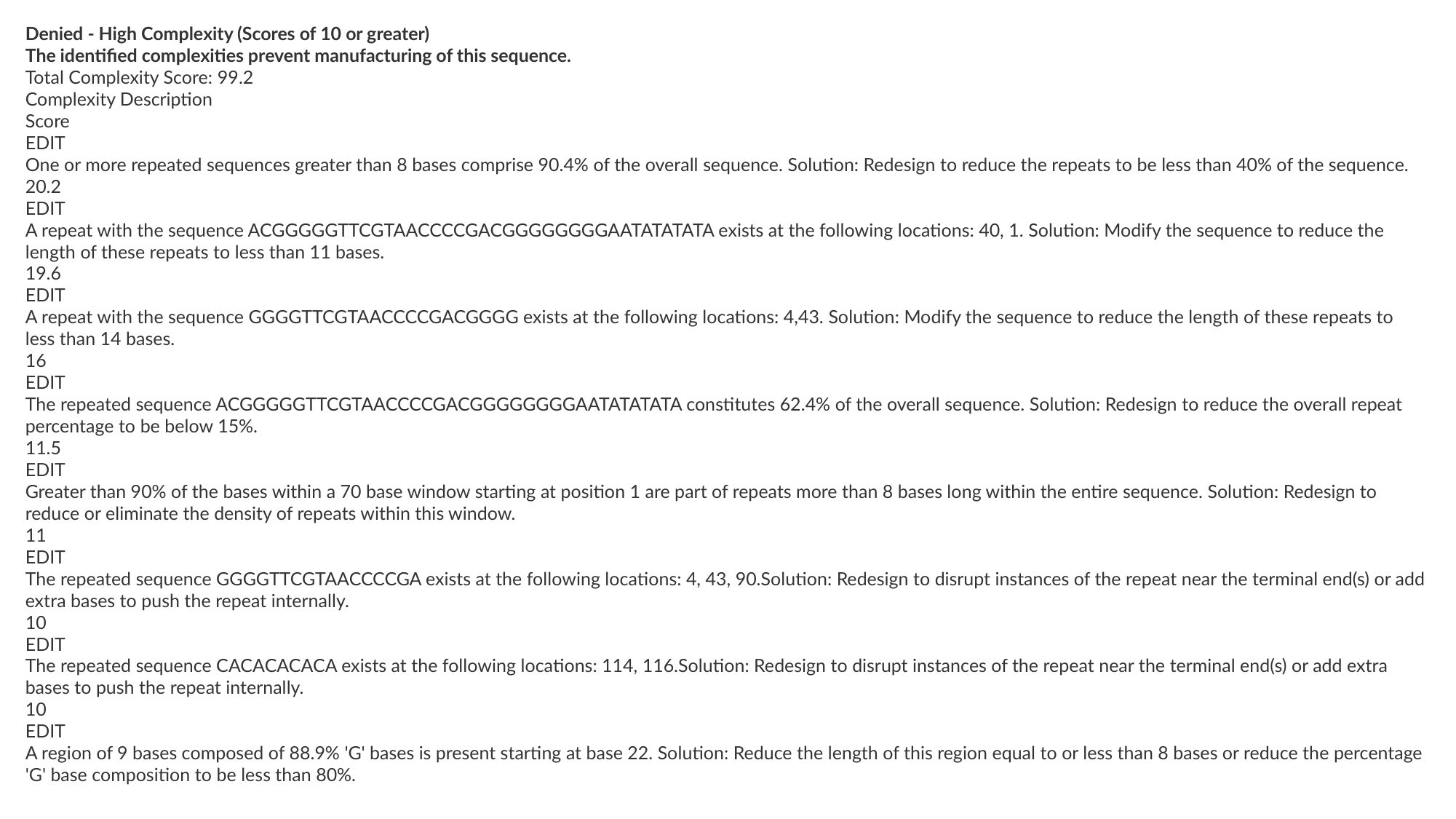

Denied - High Complexity (Scores of 10 or greater)
The identified complexities prevent manufacturing of this sequence.
Total Complexity Score: 99.2
Complexity Description
Score
EDIT
One or more repeated sequences greater than 8 bases comprise 90.4% of the overall sequence. Solution: Redesign to reduce the repeats to be less than 40% of the sequence.
20.2
EDIT
A repeat with the sequence ACGGGGGTTCGTAACCCCGACGGGGGGGGAATATATATA exists at the following locations: 40, 1. Solution: Modify the sequence to reduce the length of these repeats to less than 11 bases.
19.6
EDIT
A repeat with the sequence GGGGTTCGTAACCCCGACGGGG exists at the following locations: 4,43. Solution: Modify the sequence to reduce the length of these repeats to less than 14 bases.
16
EDIT
The repeated sequence ACGGGGGTTCGTAACCCCGACGGGGGGGGAATATATATA constitutes 62.4% of the overall sequence. Solution: Redesign to reduce the overall repeat percentage to be below 15%.
11.5
EDIT
Greater than 90% of the bases within a 70 base window starting at position 1 are part of repeats more than 8 bases long within the entire sequence. Solution: Redesign to reduce or eliminate the density of repeats within this window.
11
EDIT
The repeated sequence GGGGTTCGTAACCCCGA exists at the following locations: 4, 43, 90.Solution: Redesign to disrupt instances of the repeat near the terminal end(s) or add extra bases to push the repeat internally.
10
EDIT
The repeated sequence CACACACACA exists at the following locations: 114, 116.Solution: Redesign to disrupt instances of the repeat near the terminal end(s) or add extra bases to push the repeat internally.
10
EDIT
A region of 9 bases composed of 88.9% 'G' bases is present starting at base 22. Solution: Reduce the length of this region equal to or less than 8 bases or reduce the percentage 'G' base composition to be less than 80%.